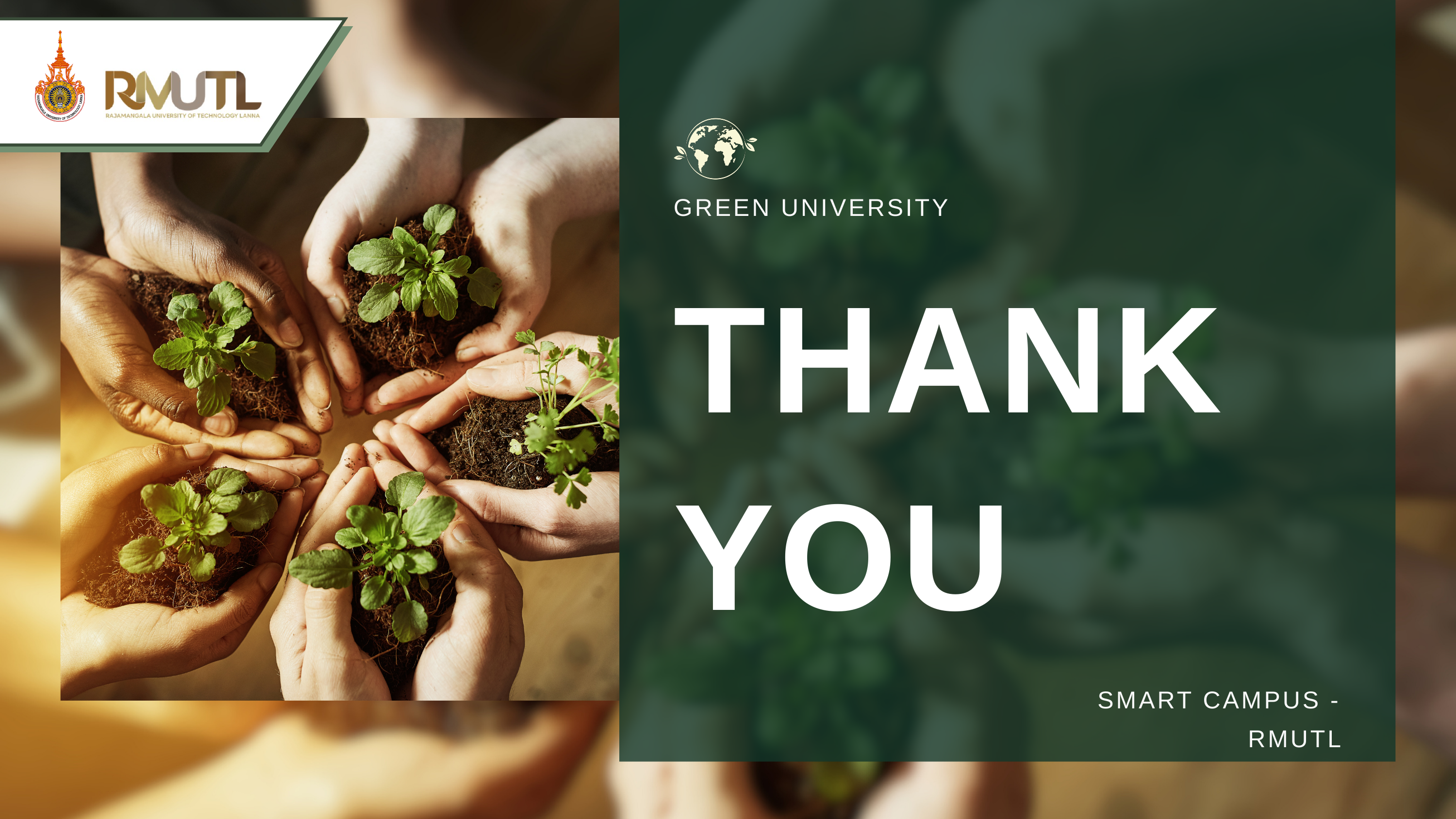

GREEN UNIVERSITY
THANK YOU
SMART CAMPUS - RMUTL